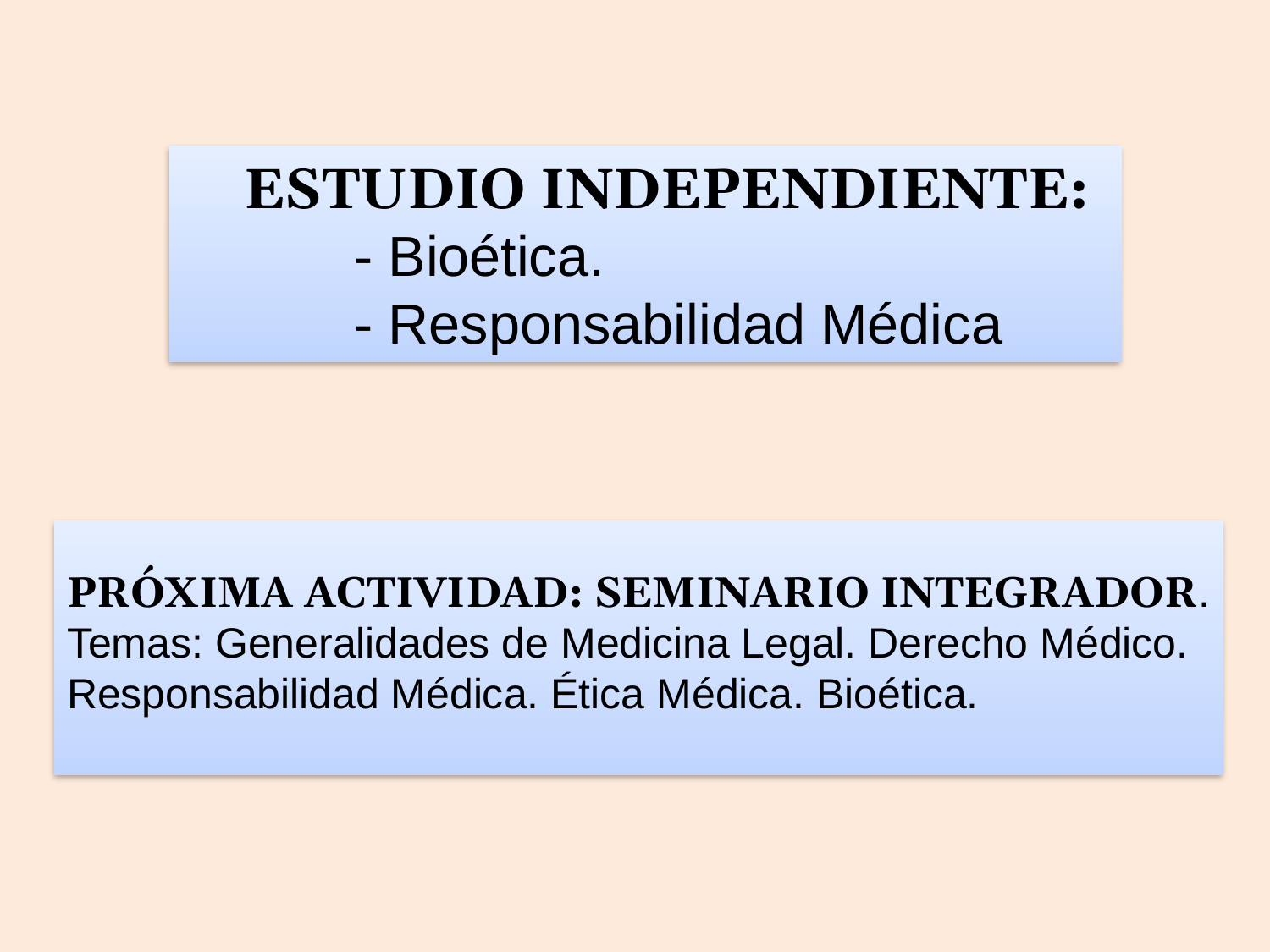

ESTUDIO INDEPENDIENTE:
           - Bioética.
           - Responsabilidad Médica

PRÓXIMA ACTIVIDAD: SEMINARIO INTEGRADOR.
Temas: Generalidades de Medicina Legal. Derecho Médico.
Responsabilidad Médica. Ética Médica. Bioética.